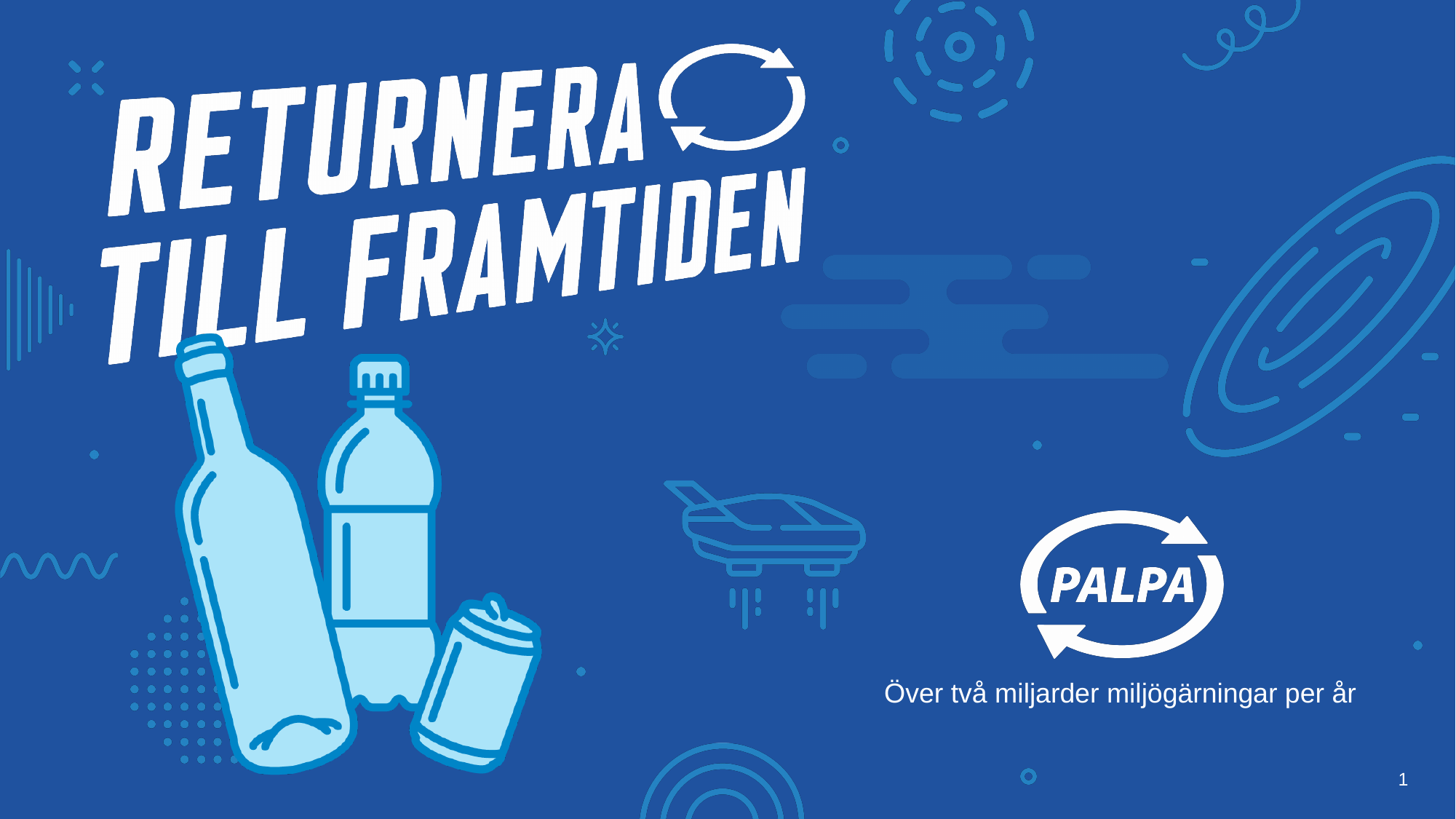

# Över två miljarder miljögärningar per år
1